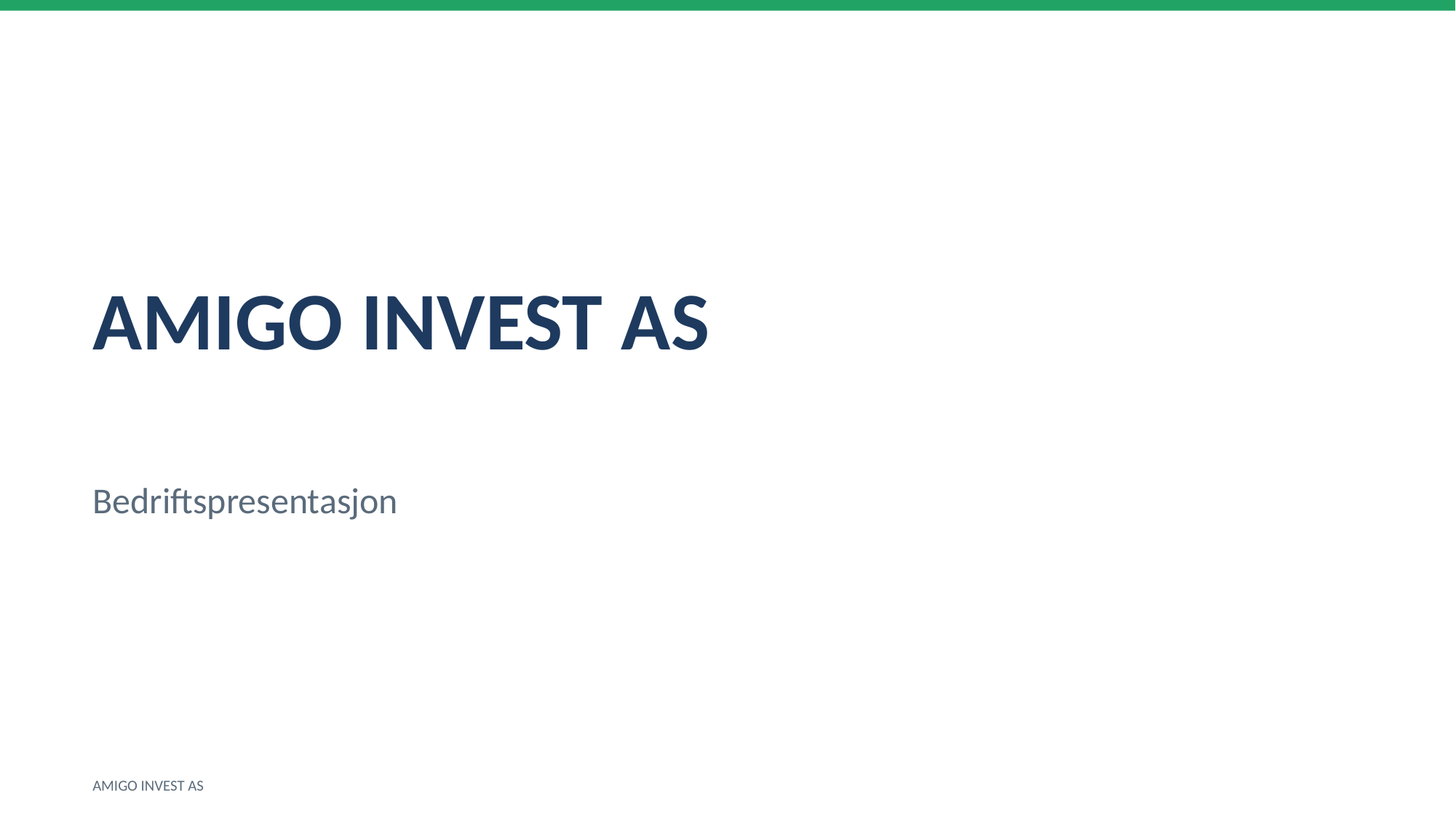

AMIGO INVEST AS
Bedriftspresentasjon
AMIGO INVEST AS